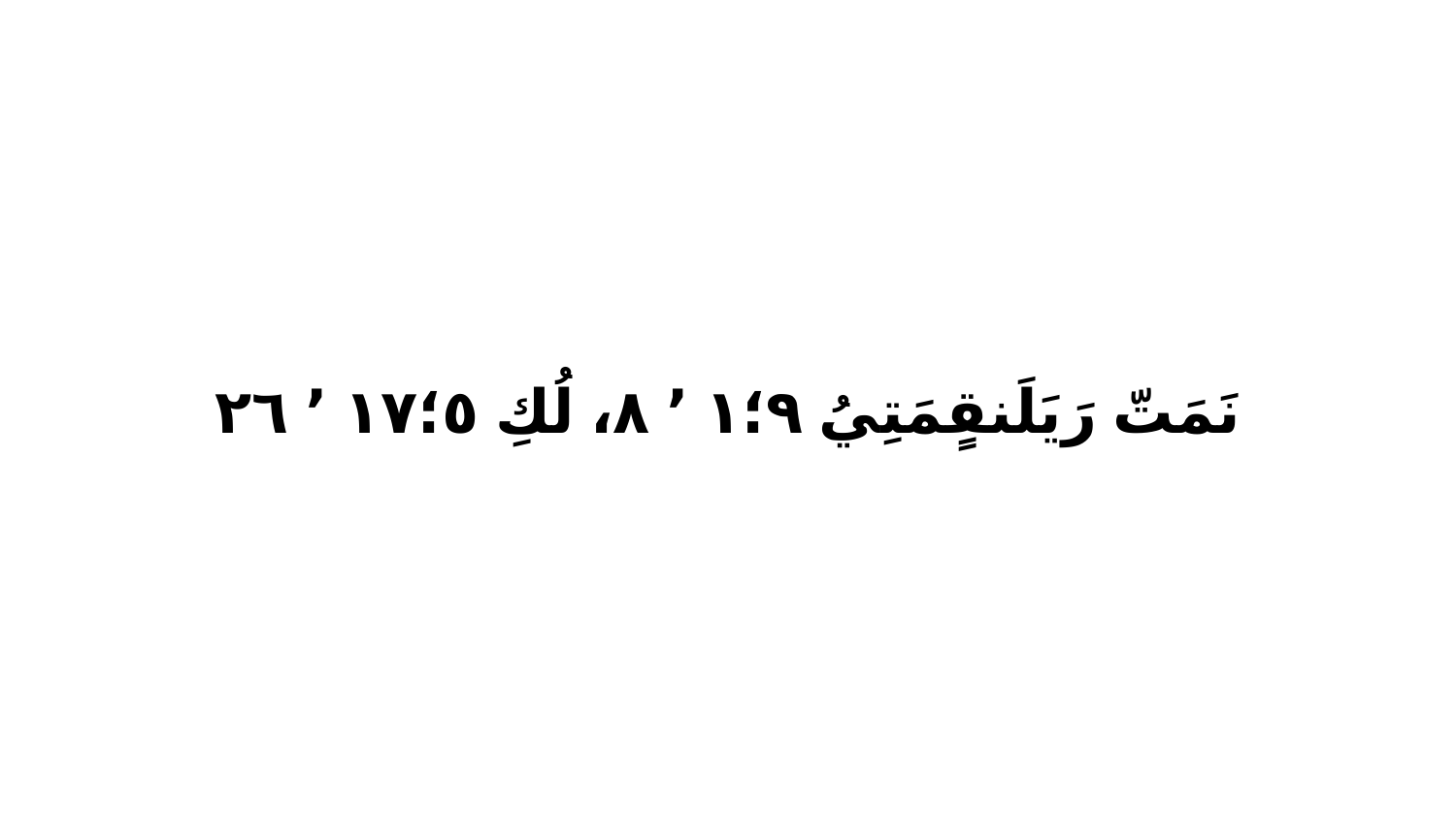

نَمَتّ رَيَلَنقٍمَتِيُ ٩‏؛١ ٬ ٨، لُكِ ٥‏؛١٧ ٬ ٢٦